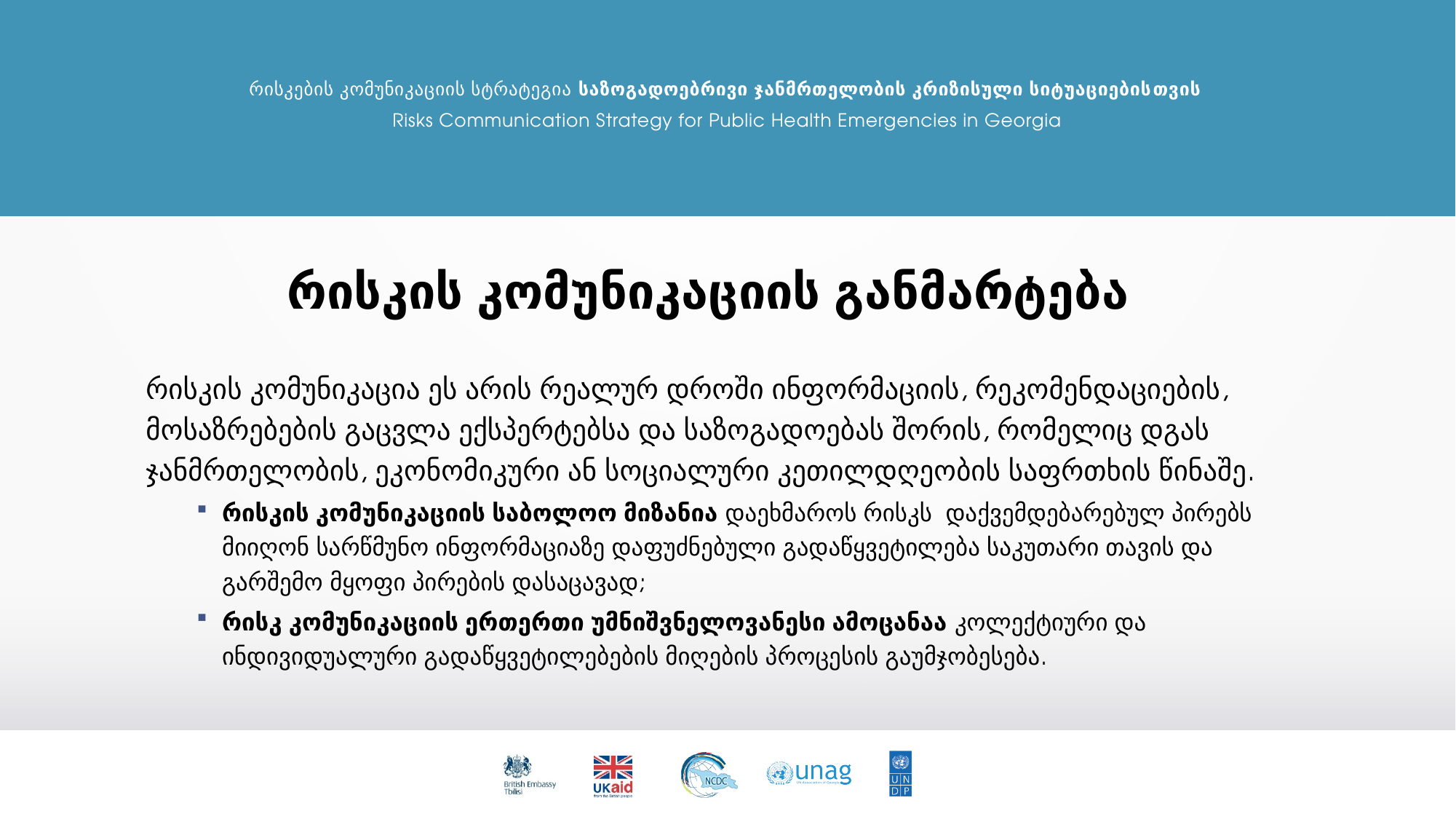

# რისკის კომუნიკაციის განმარტება
რისკის კომუნიკაცია ეს არის რეალურ დროში ინფორმაციის, რეკომენდაციების, მოსაზრებების გაცვლა ექსპერტებსა და საზოგადოებას შორის, რომელიც დგას ჯანმრთელობის, ეკონომიკური ან სოციალური კეთილდღეობის საფრთხის წინაშე.
რისკის კომუნიკაციის საბოლოო მიზანია დაეხმაროს რისკს  დაქვემდებარებულ პირებს მიიღონ სარწმუნო ინფორმაციაზე დაფუძნებული გადაწყვეტილება საკუთარი თავის და გარშემო მყოფი პირების დასაცავად;
რისკ კომუნიკაციის ერთერთი უმნიშვნელოვანესი ამოცანაა კოლექტიური და ინდივიდუალური გადაწყვეტილებების მიღების პროცესის გაუმჯობესება.